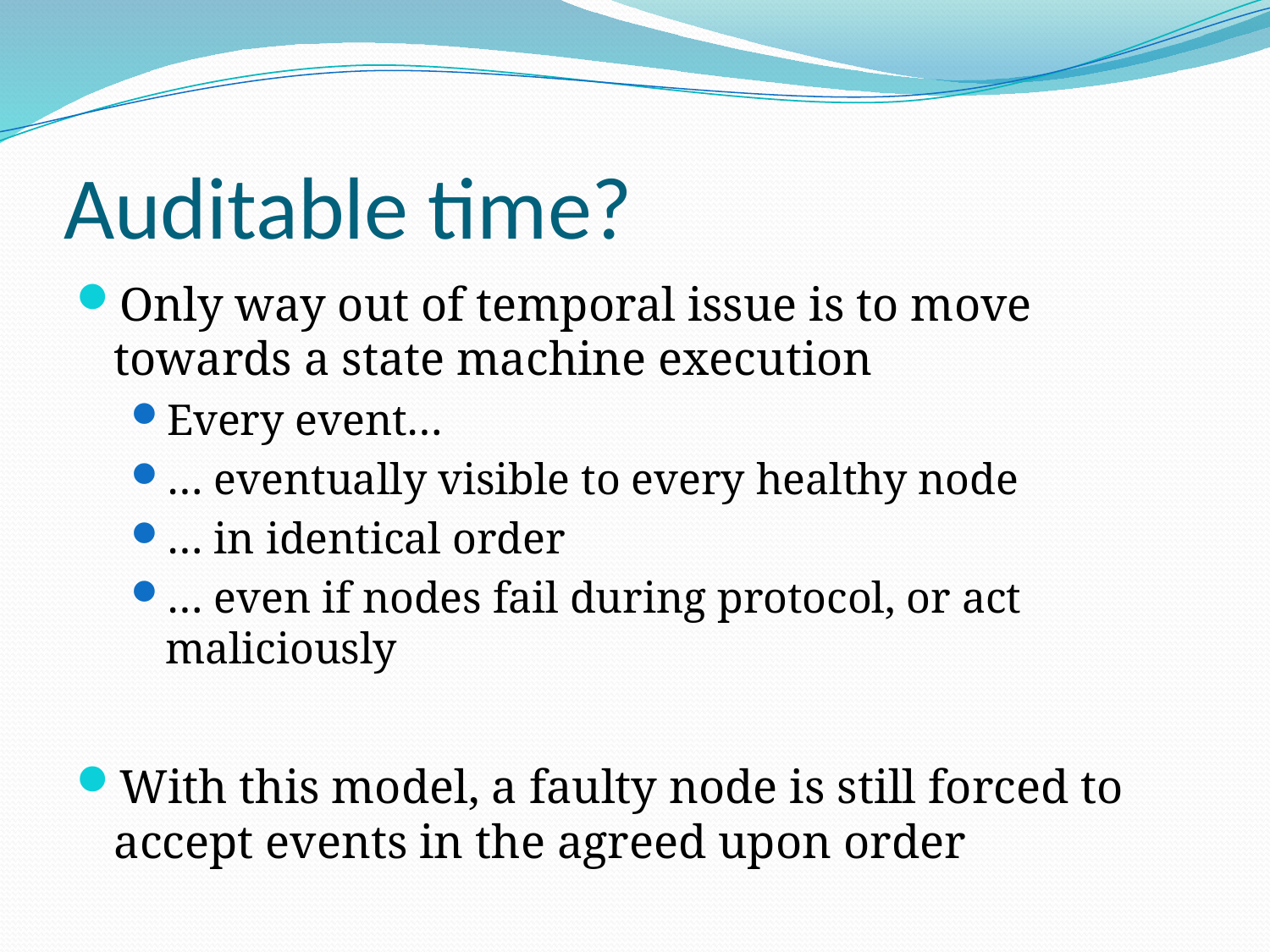

# Auditable time?
Only way out of temporal issue is to move towards a state machine execution
Every event…
… eventually visible to every healthy node
… in identical order
… even if nodes fail during protocol, or act maliciously

With this model, a faulty node is still forced to accept events in the agreed upon order